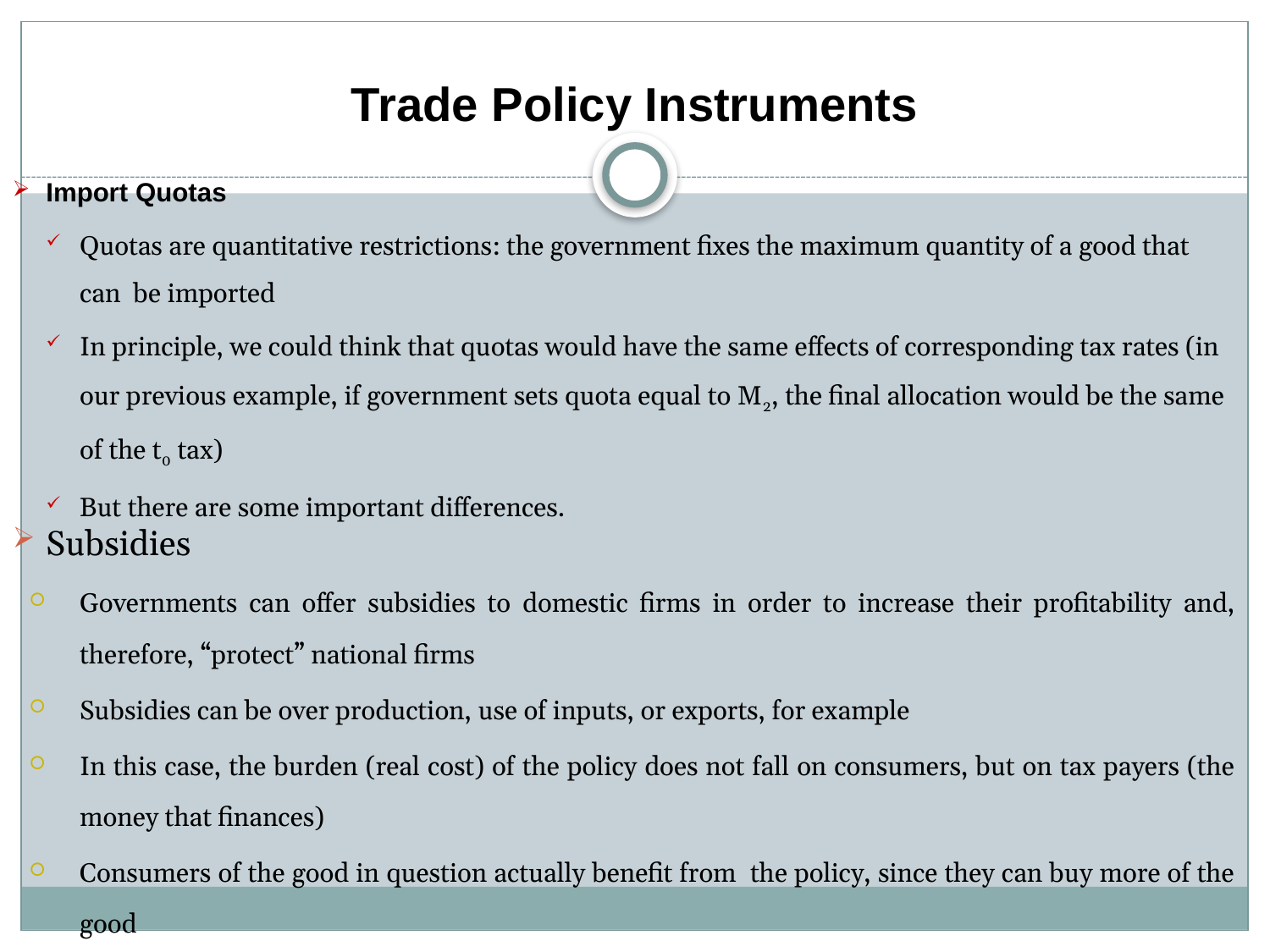

# Trade Policy Instruments
Import Quotas
Quotas are quantitative restrictions: the government fixes the maximum quantity of a good that can  be imported
In principle, we could think that quotas would have the same effects of corresponding tax rates (in our previous example, if government sets quota equal to M2, the final allocation would be the same of the t0 tax)
But there are some important differences.
Subsidies
Governments can offer subsidies to domestic firms in order to increase their profitability and, therefore, “protect” national firms
Subsidies can be over production, use of inputs, or exports, for example
In this case, the burden (real cost) of the policy does not fall on consumers, but on tax payers (the money that finances)
Consumers of the good in question actually benefit from  the policy, since they can buy more of the good